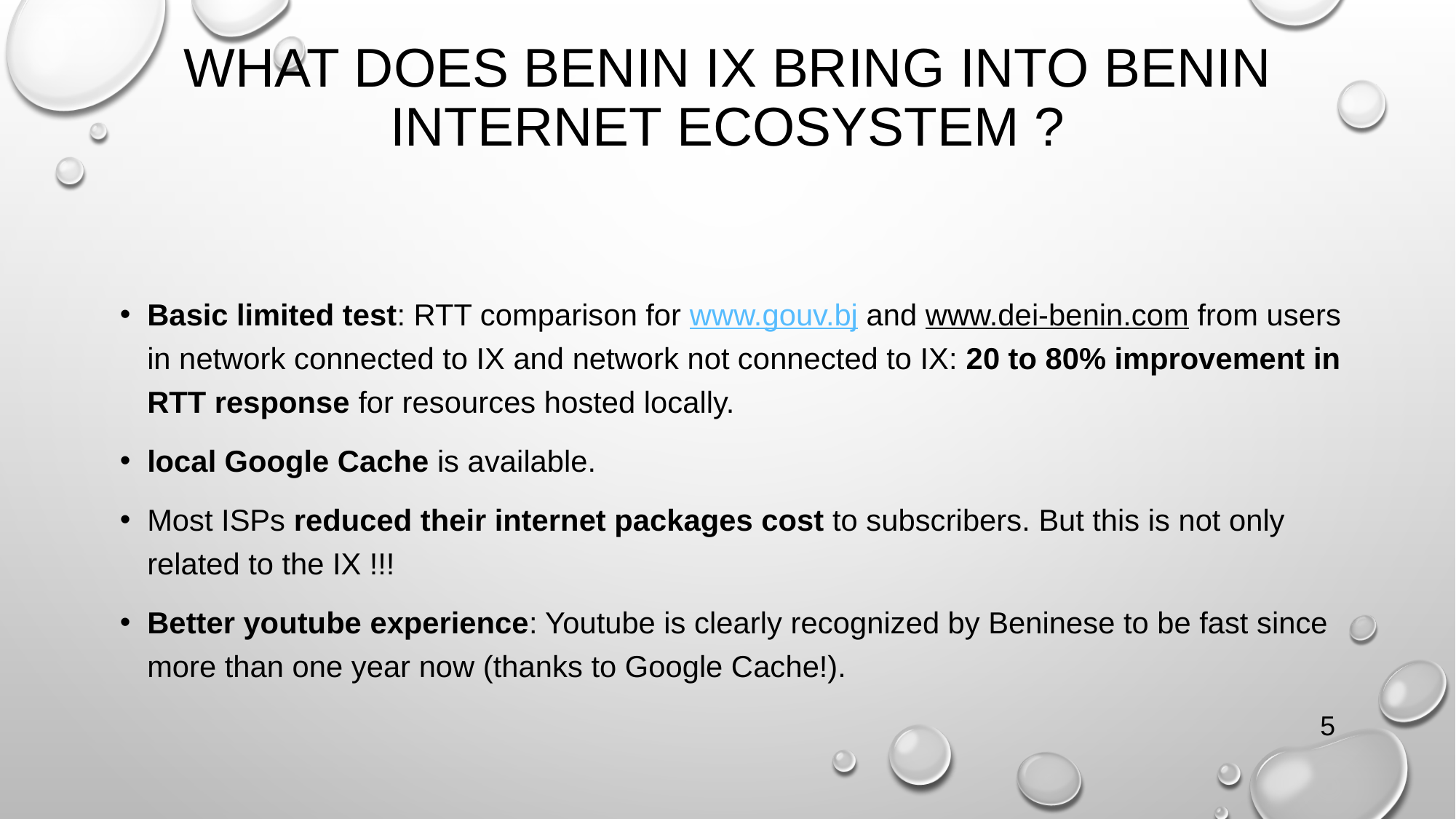

# What does Benin IX bring into Benin internet ecosystem ?
Basic limited test: RTT comparison for www.gouv.bj and www.dei-benin.com from users in network connected to IX and network not connected to IX: 20 to 80% improvement in RTT response for resources hosted locally.
local Google Cache is available.
Most ISPs reduced their internet packages cost to subscribers. But this is not only related to the IX !!!
Better youtube experience: Youtube is clearly recognized by Beninese to be fast since more than one year now (thanks to Google Cache!).
5